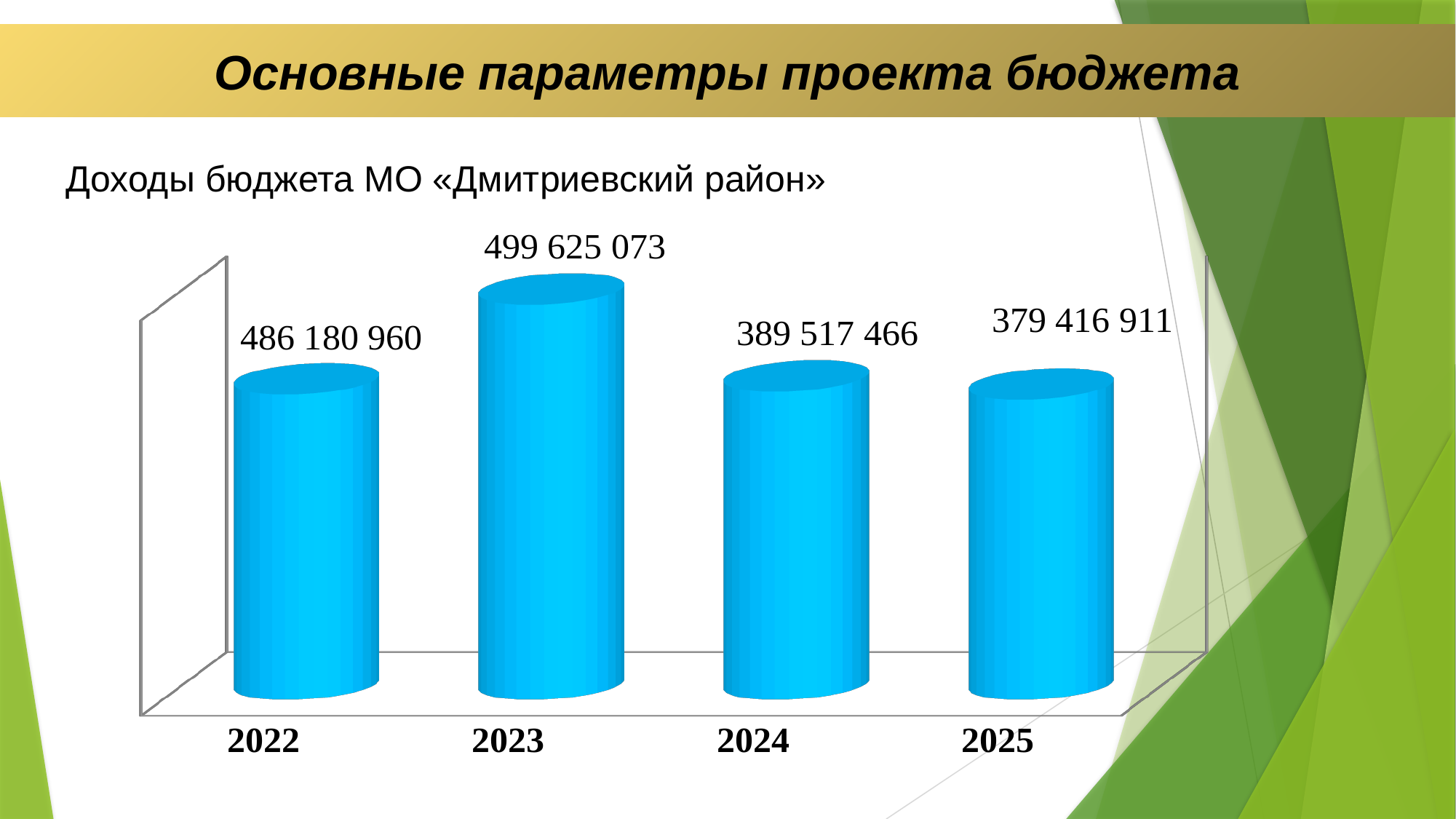

Основные параметры проекта бюджета

Доходы бюджета МО «Дмитриевский район»

[unsupported chart]